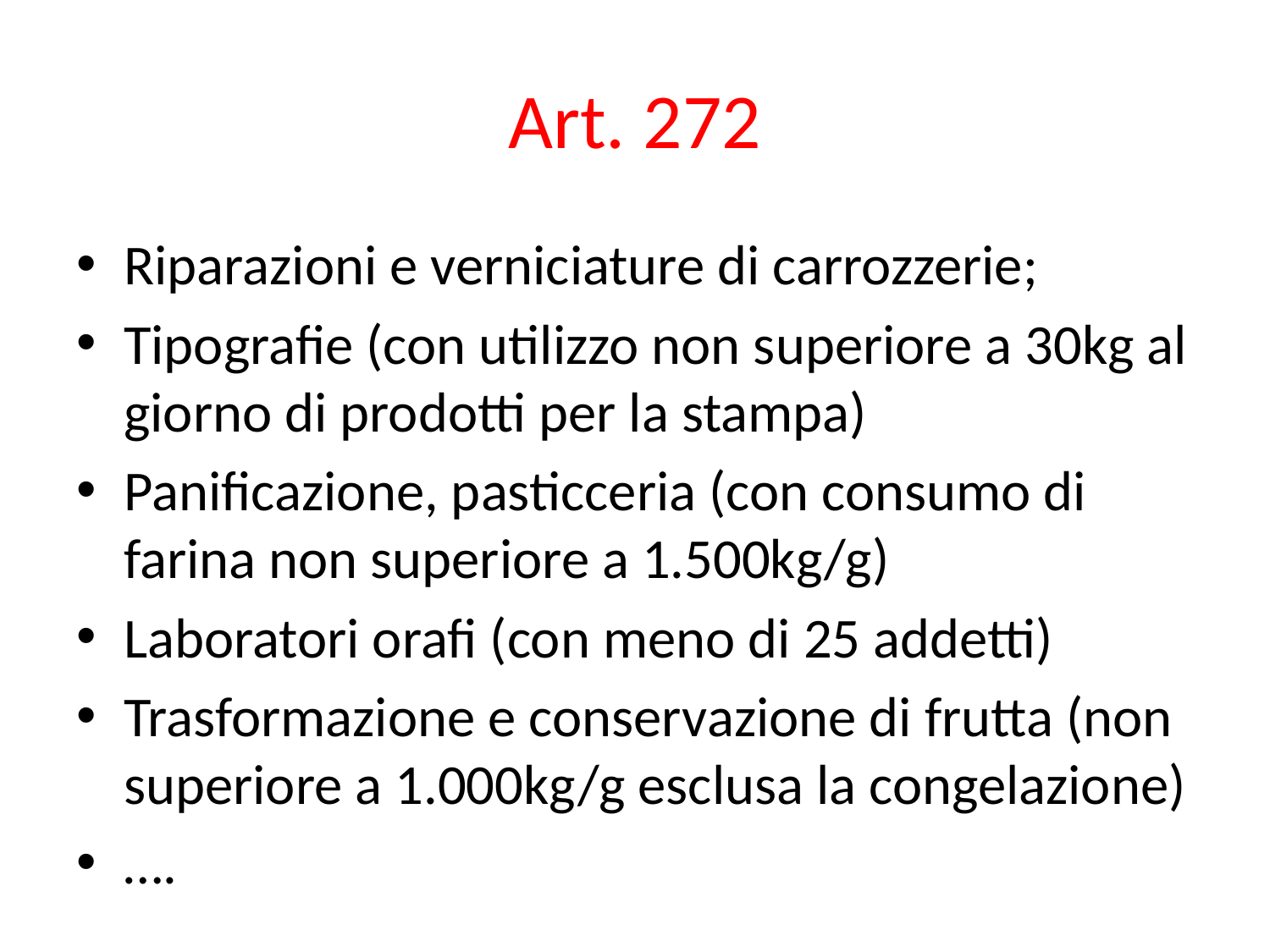

# Art. 272
Riparazioni e verniciature di carrozzerie;
Tipografie (con utilizzo non superiore a 30kg al giorno di prodotti per la stampa)
Panificazione, pasticceria (con consumo di farina non superiore a 1.500kg/g)
Laboratori orafi (con meno di 25 addetti)
Trasformazione e conservazione di frutta (non superiore a 1.000kg/g esclusa la congelazione)
….